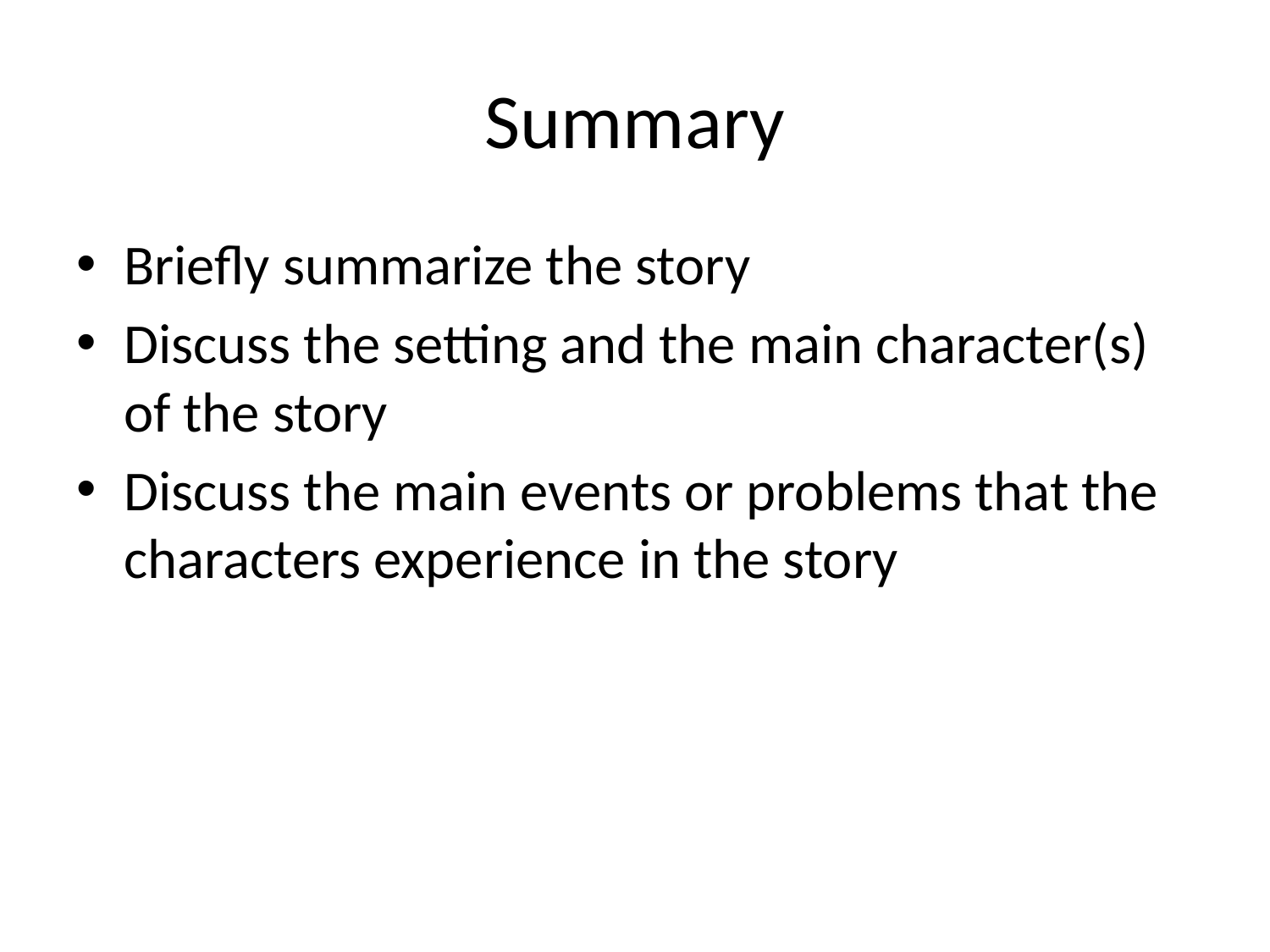

# Summary
Briefly summarize the story
Discuss the setting and the main character(s) of the story
Discuss the main events or problems that the characters experience in the story